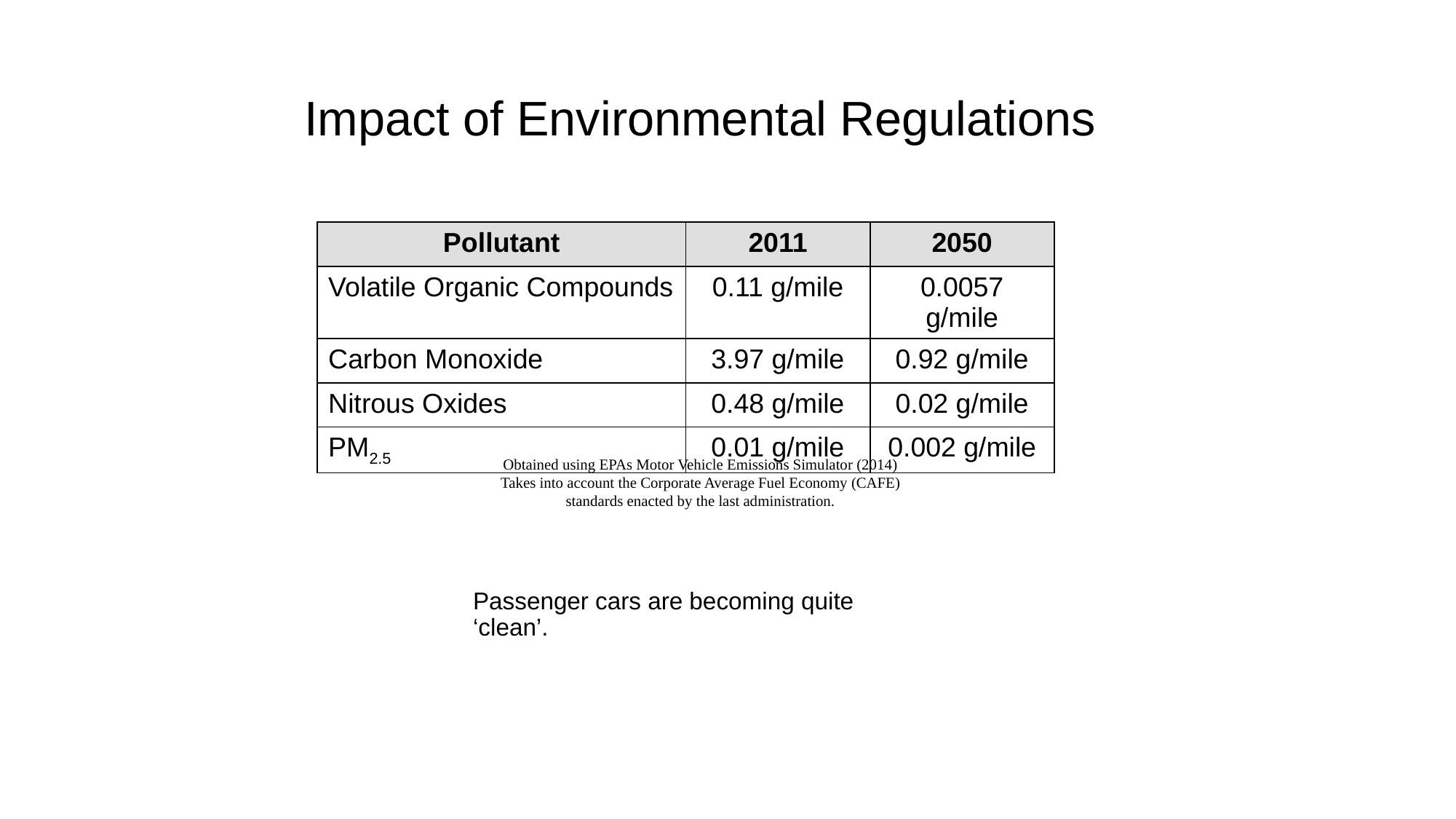

# Impact of Environmental Regulations
| Pollutant | 2011 | 2050 |
| --- | --- | --- |
| Volatile Organic Compounds | 0.11 g/mile | 0.0057 g/mile |
| Carbon Monoxide | 3.97 g/mile | 0.92 g/mile |
| Nitrous Oxides | 0.48 g/mile | 0.02 g/mile |
| PM2.5 | 0.01 g/mile | 0.002 g/mile |
Obtained using EPAs Motor Vehicle Emissions Simulator (2014)
Takes into account the Corporate Average Fuel Economy (CAFE) standards enacted by the last administration.

Passenger cars are becoming quite ‘clean’.